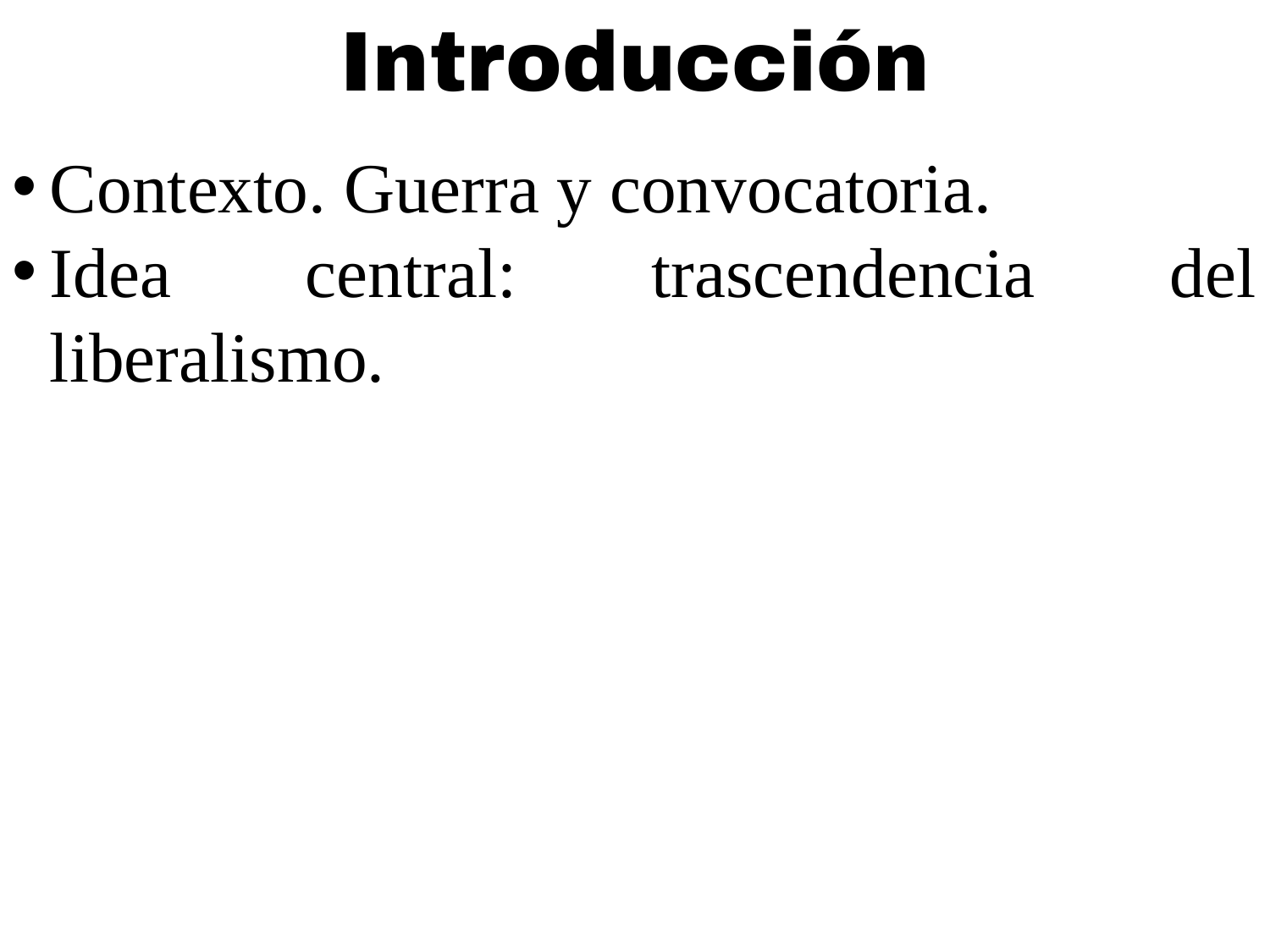

Introducción
Contexto. Guerra y convocatoria.
Idea central: trascendencia del liberalismo.